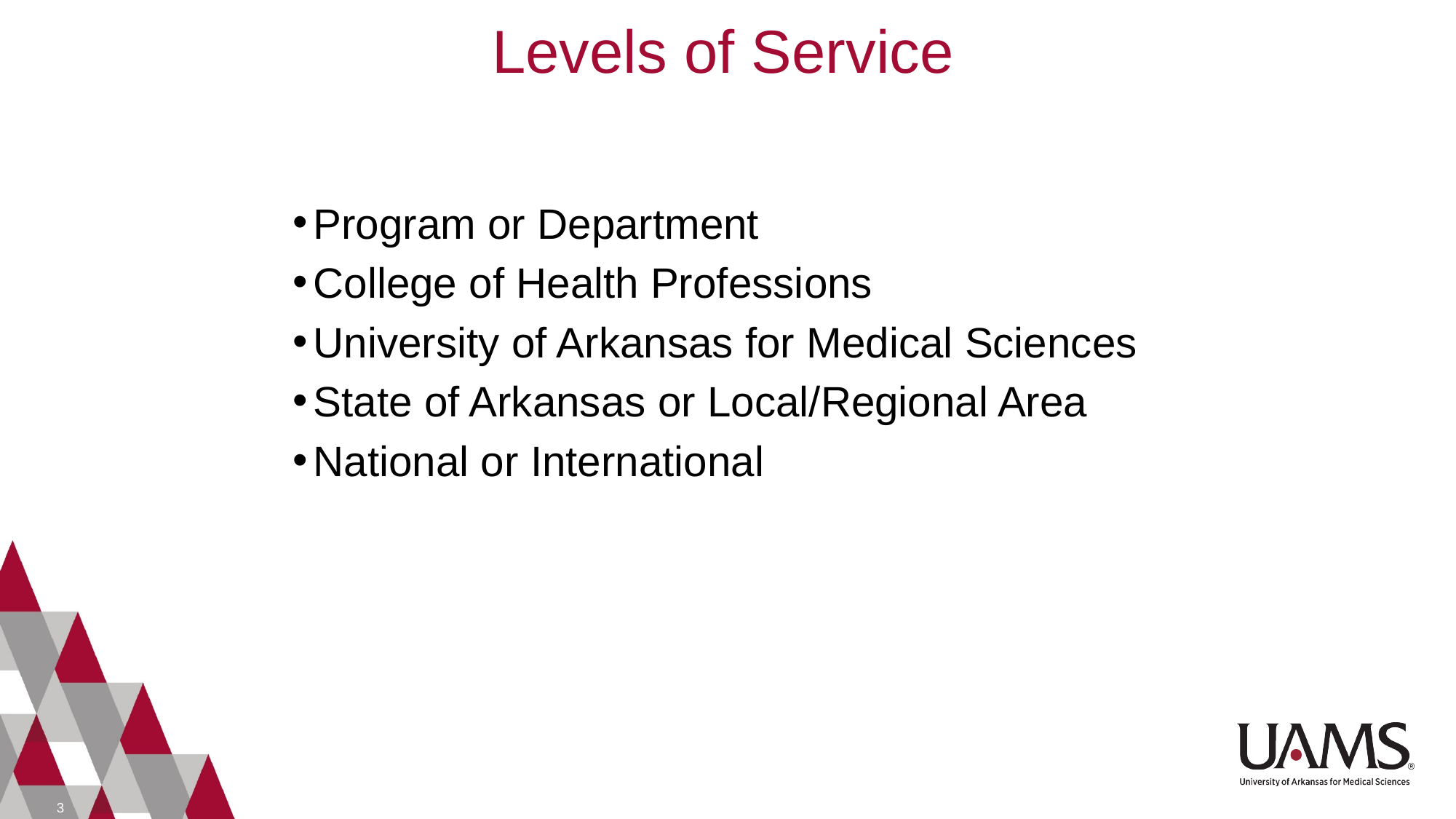

Levels of Service
Program or Department
College of Health Professions
University of Arkansas for Medical Sciences
State of Arkansas or Local/Regional Area
National or International